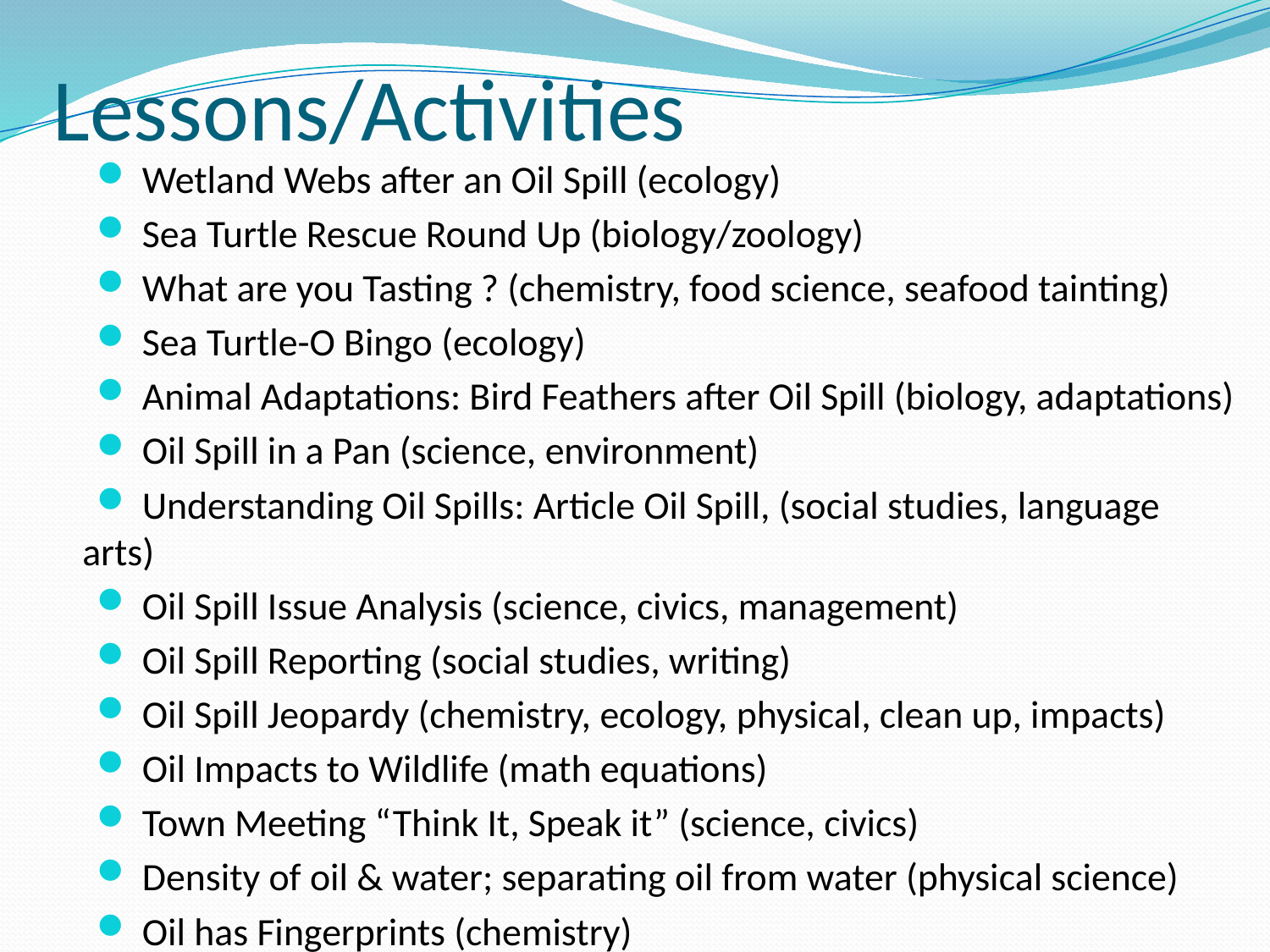

# Lessons/Activities
 Wetland Webs after an Oil Spill (ecology)
 Sea Turtle Rescue Round Up (biology/zoology)
 What are you Tasting ? (chemistry, food science, seafood tainting)
 Sea Turtle-O Bingo (ecology)
 Animal Adaptations: Bird Feathers after Oil Spill (biology, adaptations)
 Oil Spill in a Pan (science, environment)
 Understanding Oil Spills: Article Oil Spill, (social studies, language arts)
 Oil Spill Issue Analysis (science, civics, management)
 Oil Spill Reporting (social studies, writing)
 Oil Spill Jeopardy (chemistry, ecology, physical, clean up, impacts)
 Oil Impacts to Wildlife (math equations)
 Town Meeting “Think It, Speak it” (science, civics)
 Density of oil & water; separating oil from water (physical science)
 Oil has Fingerprints (chemistry)